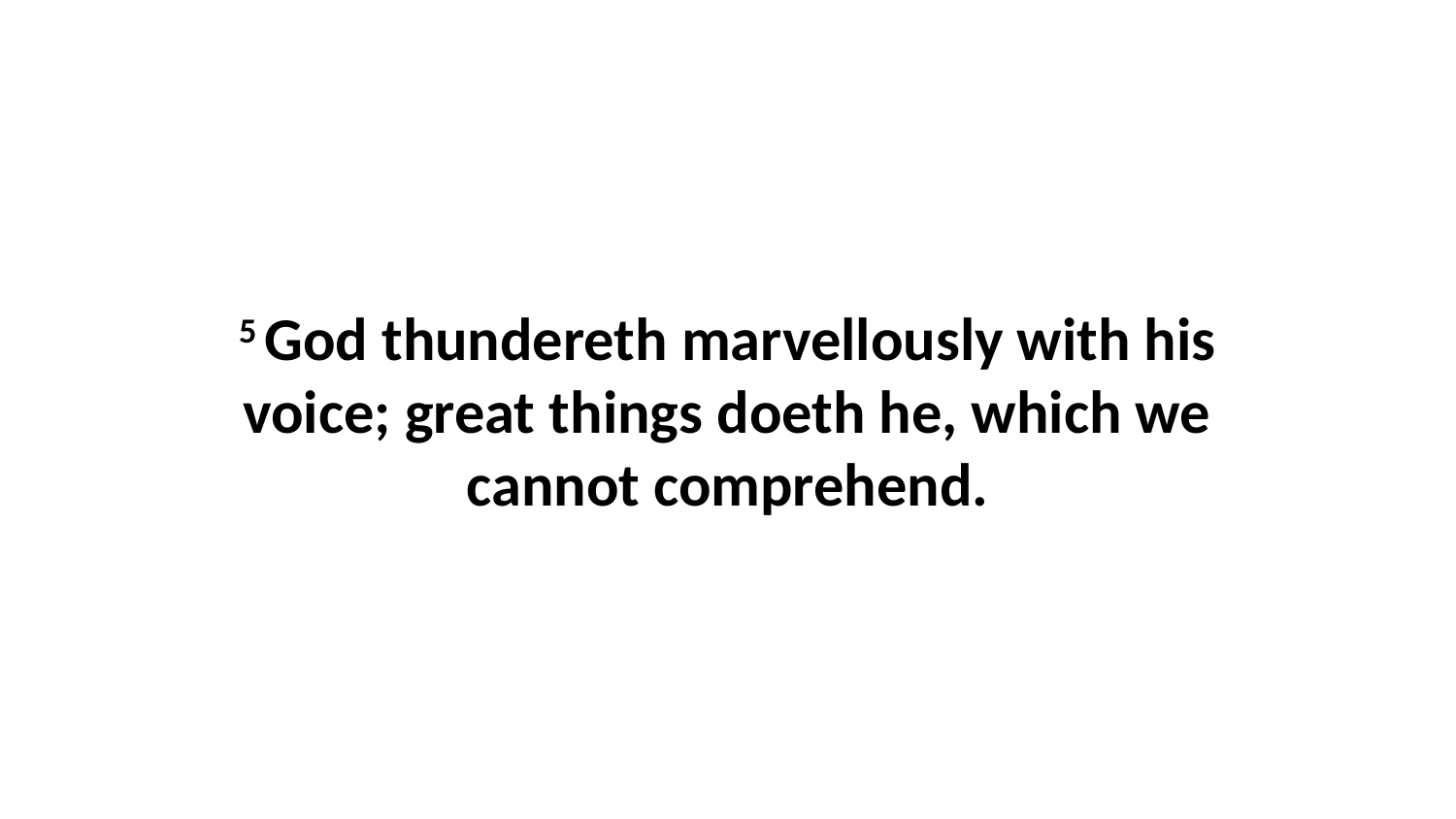

5 God thundereth marvellously with his voice; great things doeth he, which we cannot comprehend.